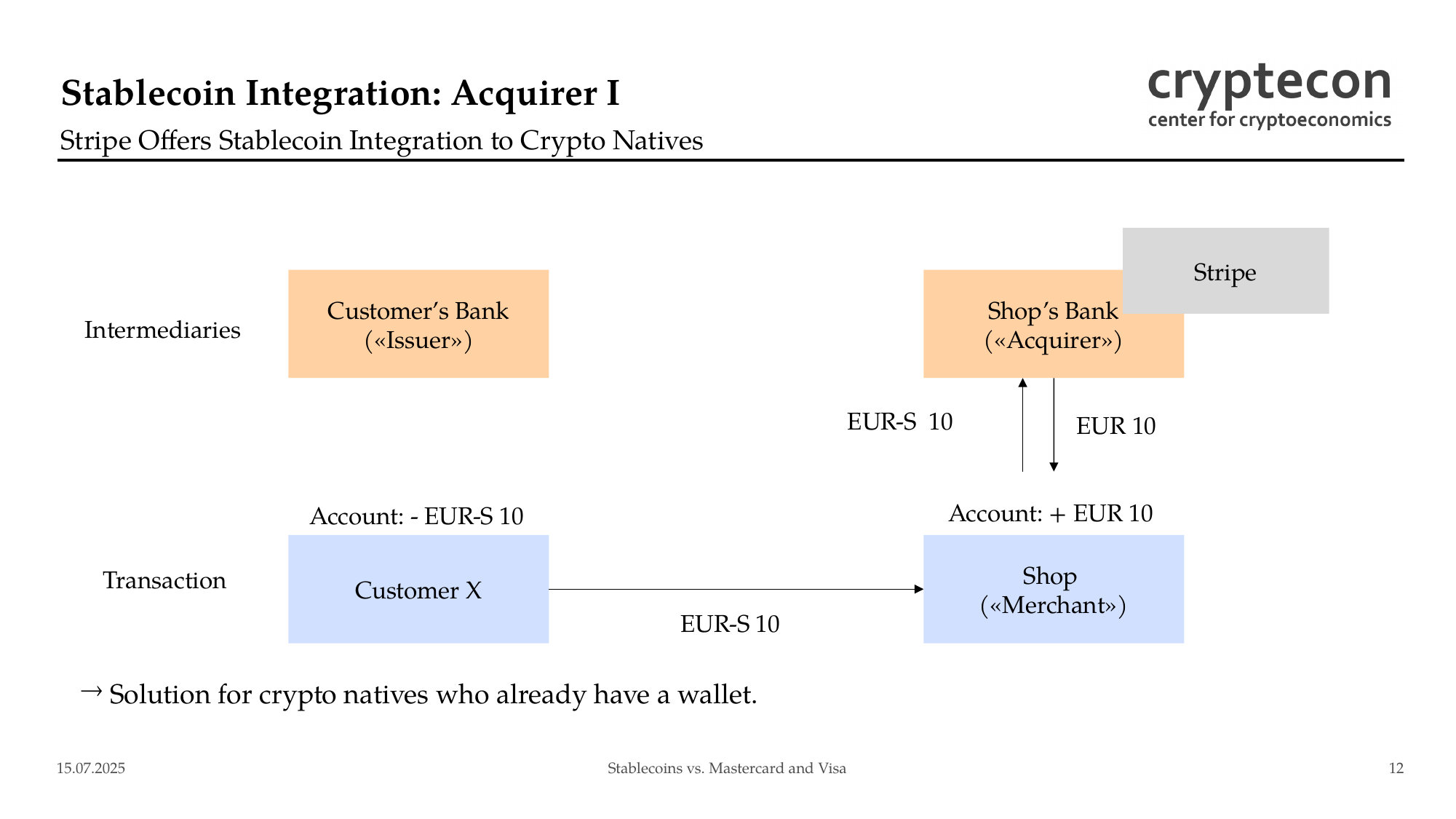

# Stablecoin Integration: Acquirer I
Stripe Offers Stablecoin Integration to Crypto Natives

Stripe
Customer’s Bank
(«Issuer»)
Shop’s Bank
(«Acquirer»)
Intermediaries
EUR-S  10
EUR 10
Account: + EUR 10
Account: - EUR-S 10
Customer X
Shop
(«Merchant»)
Transaction
EUR-S 10
 Solution for crypto natives who already have a wallet.
15.07.2025
12
Stablecoins vs. Mastercard and Visa